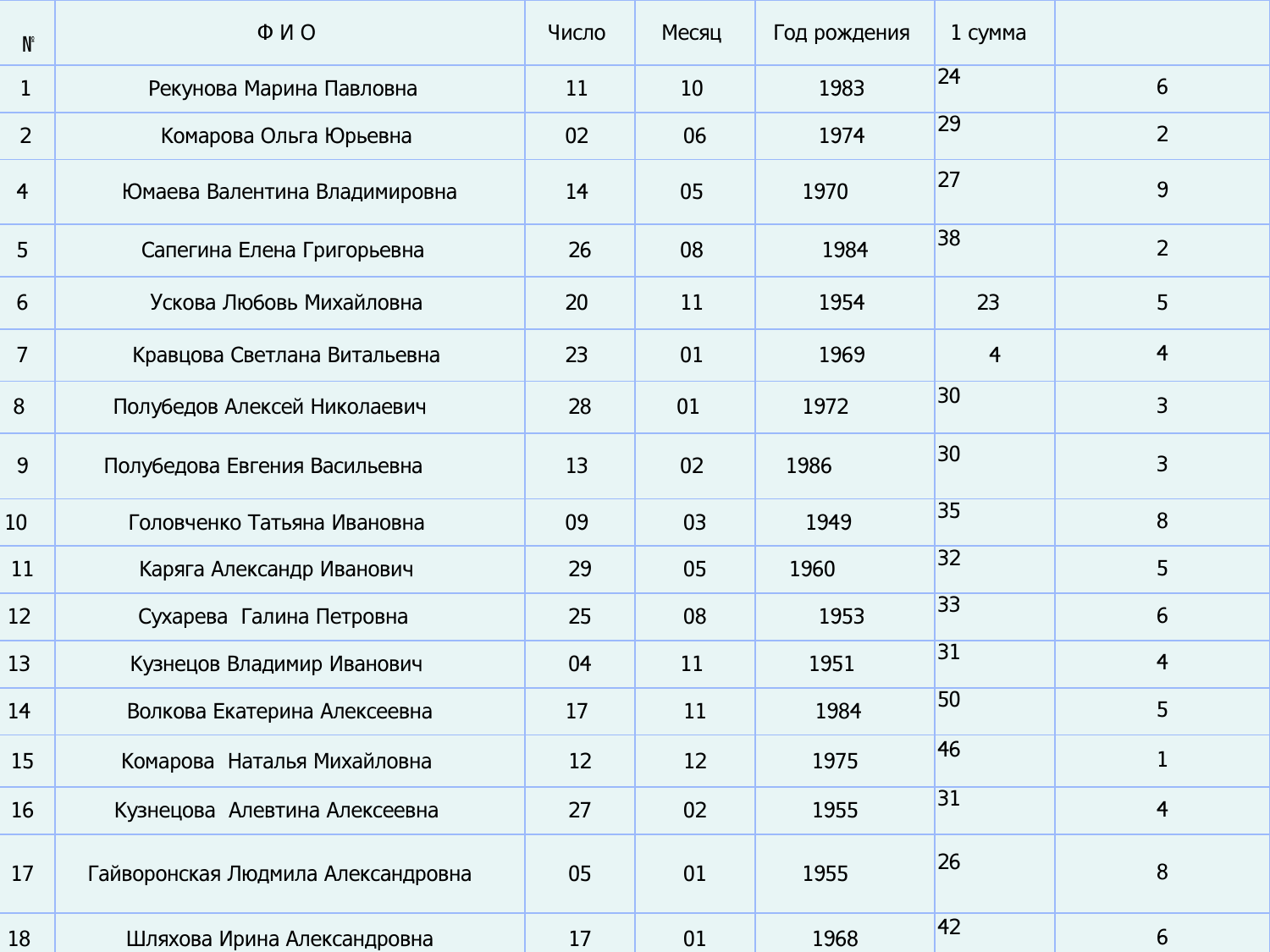

#
| № | Ф И О | Число | Месяц | Год рождения | 1 сумма |  |
| --- | --- | --- | --- | --- | --- | --- |
| 1 | Рекунова Марина Павловна | 11 | 10 | 1983 | 24 | 6 |
| 2 | Комарова Ольга Юрьевна | 02 | 06 | 1974 | 29 | 2 |
| 4 | Юмаева Валентина Владимировна | 14 | 05 | 1970 | 27 | 9 |
| 5 | Сапегина Елена Григорьевна | 26 | 08 | 1984 | 38 | 2 |
| 6 | Ускова Любовь Михайловна | 20 | 11 | 1954 | 23 | 5 |
| 7 | Кравцова Светлана Витальевна | 23 | 01 | 1969 | 4 | 4 |
| 8 | Полубедов Алексей Николаевич | 28 | 01 | 1972 | 30 | 3 |
| 9 | Полубедова Евгения Васильевна | 13 | 02 | 1986 | 30 | 3 |
| 10 | Головченко Татьяна Ивановна | 09 | 03 | 1949 | 35 | 8 |
| 11 | Каряга Александр Иванович | 29 | 05 | 1960 | 32 | 5 |
| 12 | Сухарева Галина Петровна | 25 | 08 | 1953 | 33 | 6 |
| 13 | Кузнецов Владимир Иванович | 04 | 11 | 1951 | 31 | 4 |
| 14 | Волкова Екатерина Алексеевна | 17 | 11 | 1984 | 50 | 5 |
| 15 | Комарова Наталья Михайловна | 12 | 12 | 1975 | 46 | 1 |
| 16 | Кузнецова Алевтина Алексеевна | 27 | 02 | 1955 | 31 | 4 |
| 17 | Гайворонская Людмила Александровна | 05 | 01 | 1955 | 26 | 8 |
| 18 | Шляхова Ирина Александровна | 17 | 01 | 1968 | 42 | 6 |
| 19 | Кожина Хусния Абдуллаевна | 15 | 01 | 1962 | 34 | 7 |